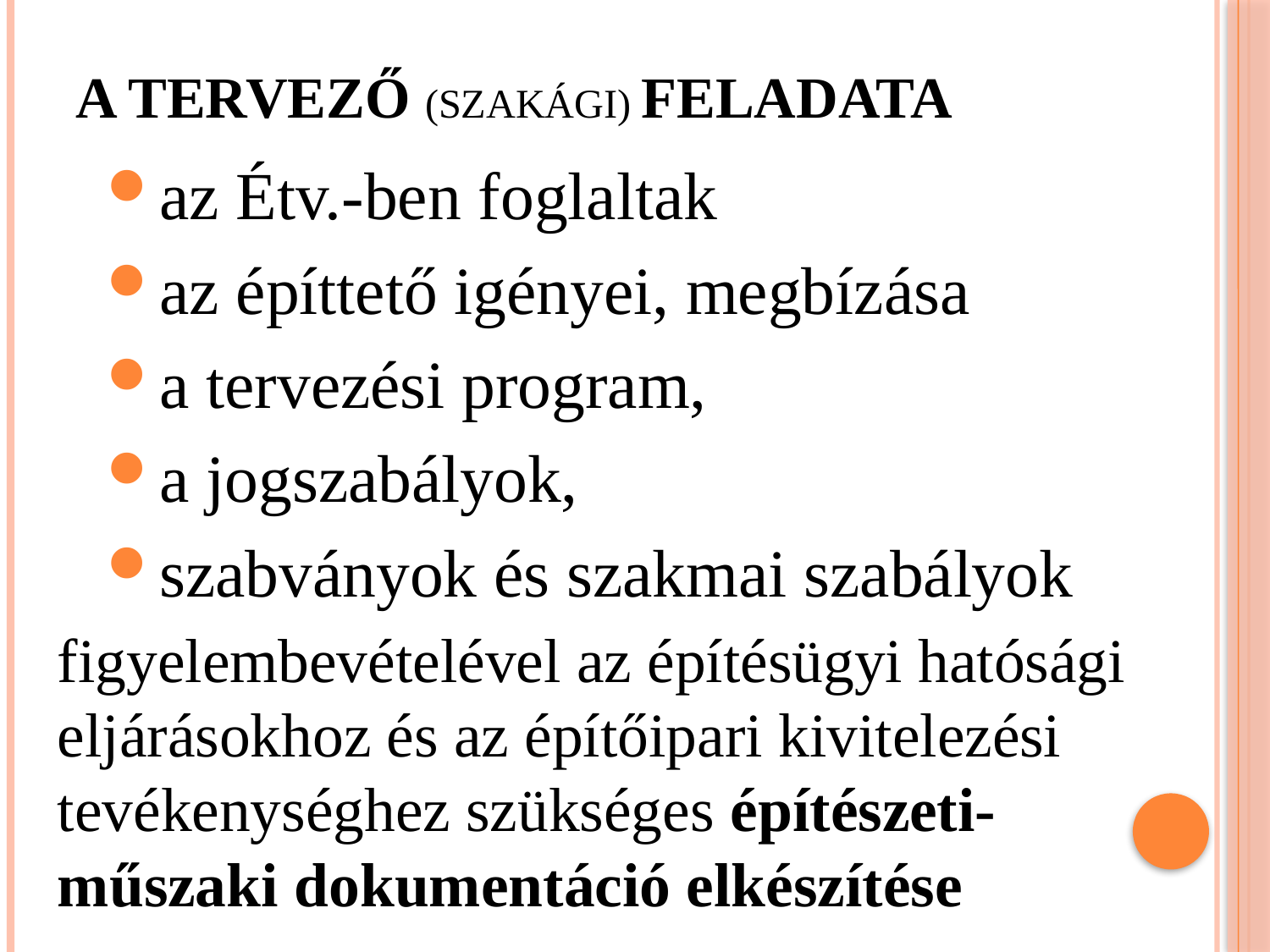

# A tervező (szakági) feladata
az Étv.-ben foglaltak
az építtető igényei, megbízása
a tervezési program,
a jogszabályok,
szabványok és szakmai szabályok
figyelembevételével az építésügyi hatósági eljárásokhoz és az építőipari kivitelezési tevékenységhez szükséges építészeti-műszaki dokumentáció elkészítése